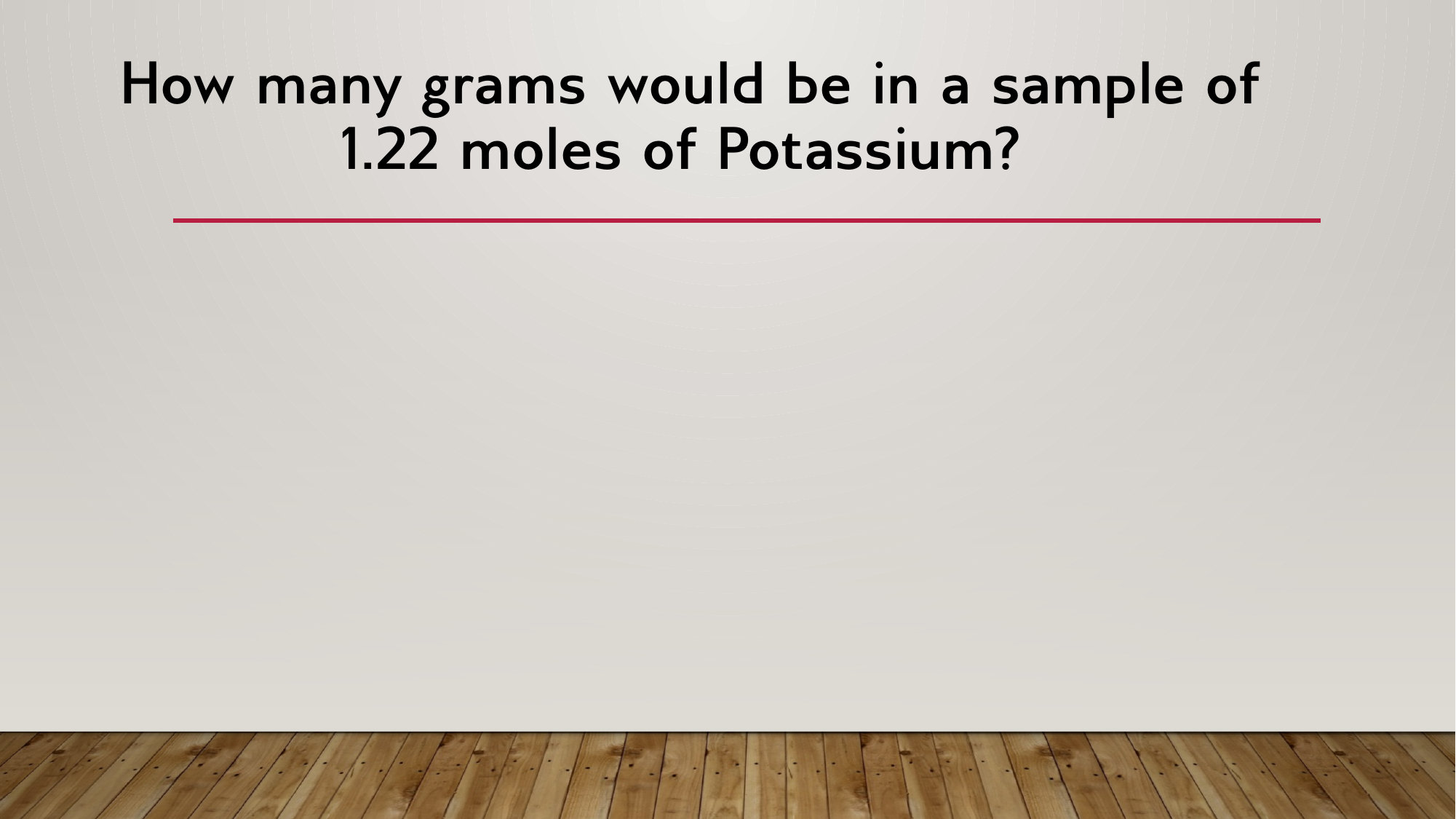

# How many grams would be in a sample of 1.22 moles of Potassium?